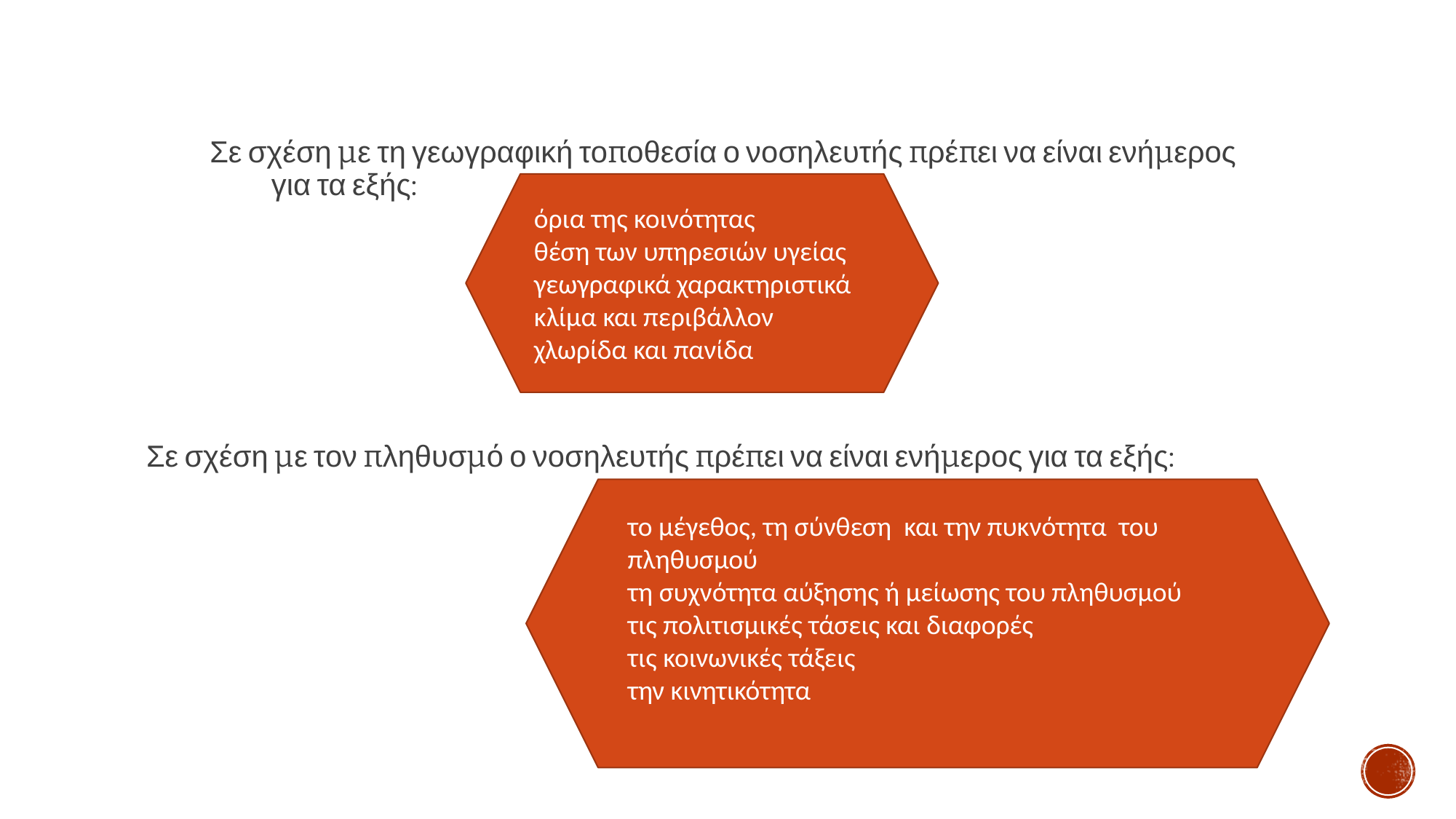

Σε σχέση με τη γεωγραφική τοποθεσία ο νοσηλευτής πρέπει να είναι ενήμερος για τα εξής:
όρια της κοινότητας
θέση των υπηρεσιών υγείας
γεωγραφικά χαρακτηριστικά
κλίμα και περιβάλλον
χλωρίδα και πανίδα
Σε σχέση με τον πληθυσμό ο νοσηλευτής πρέπει να είναι ενήμερος για τα εξής:
το μέγεθος, τη σύνθεση  και την πυκνότητα  του πληθυσμού
τη συχνότητα αύξησης ή μείωσης του πληθυσμού
τις πολιτισμικές τάσεις και διαφορές
τις κοινωνικές τάξεις
την κινητικότητα